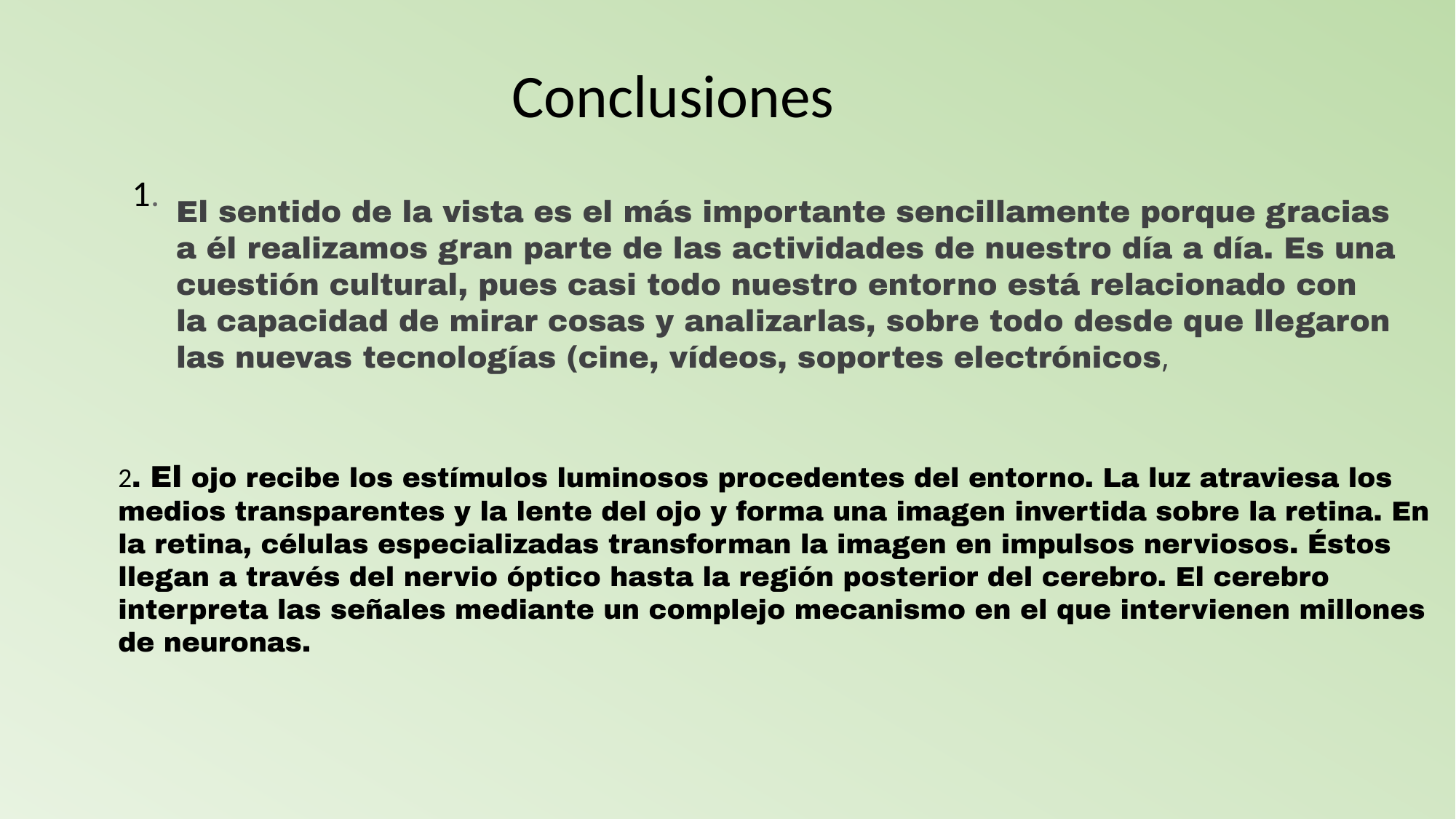

# Conclusiones
1.
El sentido de la vista es el más importante sencillamente porque gracias a él realizamos gran parte de las actividades de nuestro día a día. Es una cuestión cultural, pues casi todo nuestro entorno está relacionado con la capacidad de mirar cosas y analizarlas, sobre todo desde que llegaron las nuevas tecnologías (cine, vídeos, soportes electrónicos,
2. El ojo recibe los estímulos luminosos procedentes del entorno. La luz atraviesa los medios transparentes y la lente del ojo y forma una imagen invertida sobre la retina. En la retina, células especializadas transforman la imagen en impulsos nerviosos. Éstos llegan a través del nervio óptico hasta la región posterior del cerebro. El cerebro interpreta las señales mediante un complejo mecanismo en el que intervienen millones de neuronas.